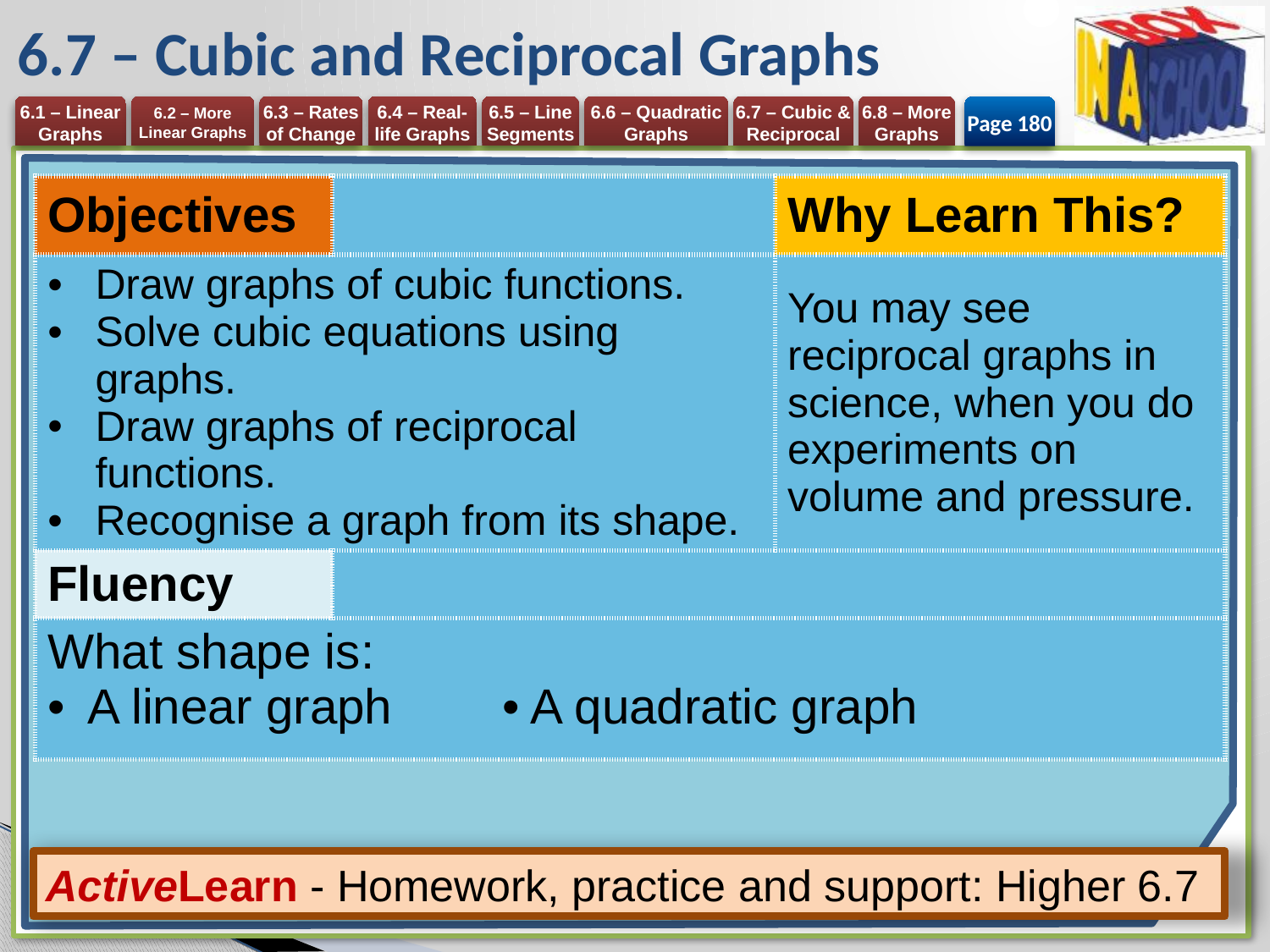

# 6.7 – Cubic and Reciprocal Graphs
Page 180
| Objectives |  | Why Learn This? |
| --- | --- | --- |
| Draw graphs of cubic functions. Solve cubic equations using graphs. Draw graphs of reciprocal functions. Recognise a graph from its shape. |  | You may see reciprocal graphs in science, when you do experiments on volume and pressure. |
| Fluency |  |  |
| What shape is: A linear graph • A quadratic graph |  |  |
ActiveLearn - Homework, practice and support: Higher 6.7